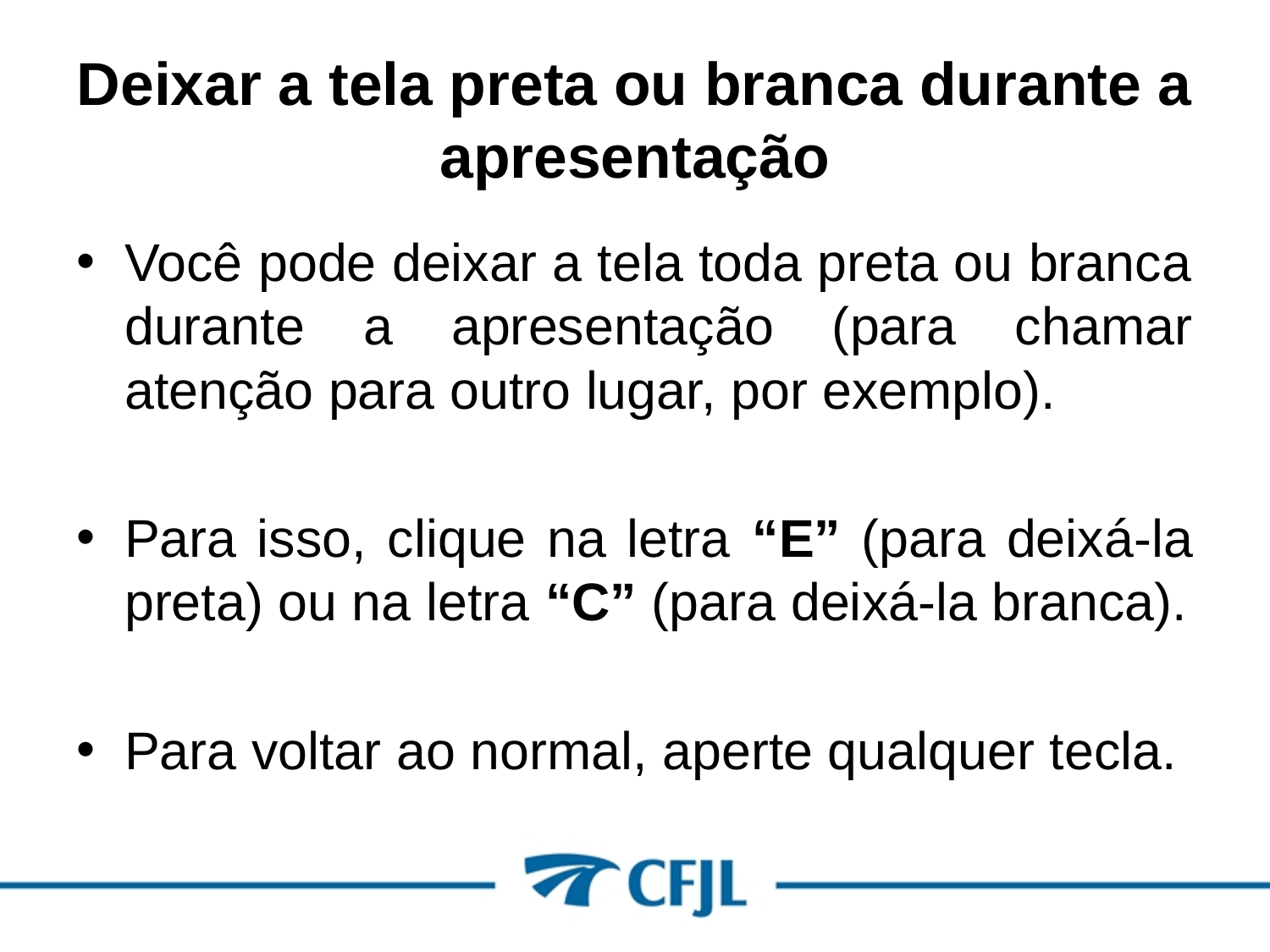

# Deixar a tela preta ou branca durante a apresentação
Você pode deixar a tela toda preta ou branca durante a apresentação (para chamar atenção para outro lugar, por exemplo).

Para isso, clique na letra “E” (para deixá-la preta) ou na letra “C” (para deixá-la branca).

Para voltar ao normal, aperte qualquer tecla.